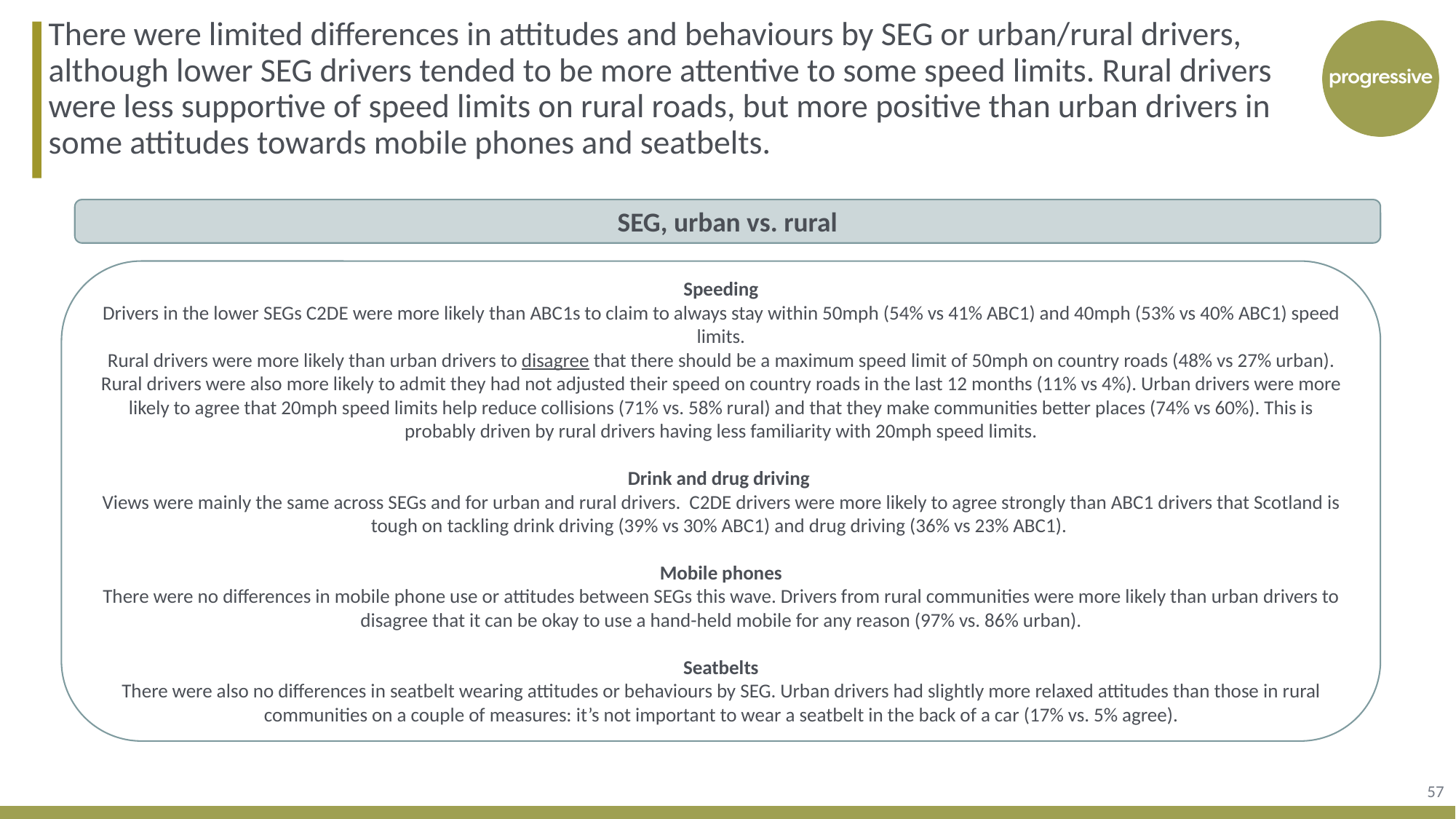

There were limited differences in attitudes and behaviours by SEG or urban/rural drivers, although lower SEG drivers tended to be more attentive to some speed limits. Rural drivers were less supportive of speed limits on rural roads, but more positive than urban drivers in some attitudes towards mobile phones and seatbelts.
SEG, urban vs. rural
Speeding
Drivers in the lower SEGs C2DE were more likely than ABC1s to claim to always stay within 50mph (54% vs 41% ABC1) and 40mph (53% vs 40% ABC1) speed limits.
Rural drivers were more likely than urban drivers to disagree that there should be a maximum speed limit of 50mph on country roads (48% vs 27% urban). Rural drivers were also more likely to admit they had not adjusted their speed on country roads in the last 12 months (11% vs 4%). Urban drivers were more likely to agree that 20mph speed limits help reduce collisions (71% vs. 58% rural) and that they make communities better places (74% vs 60%). This is probably driven by rural drivers having less familiarity with 20mph speed limits.

Drink and drug driving
Views were mainly the same across SEGs and for urban and rural drivers.  C2DE drivers were more likely to agree strongly than ABC1 drivers that Scotland is tough on tackling drink driving (39% vs 30% ABC1) and drug driving (36% vs 23% ABC1).

Mobile phones
There were no differences in mobile phone use or attitudes between SEGs this wave. Drivers from rural communities were more likely than urban drivers to disagree that it can be okay to use a hand-held mobile for any reason (97% vs. 86% urban).

Seatbelts
There were also no differences in seatbelt wearing attitudes or behaviours by SEG. Urban drivers had slightly more relaxed attitudes than those in rural communities on a couple of measures: it’s not important to wear a seatbelt in the back of a car (17% vs. 5% agree).
57